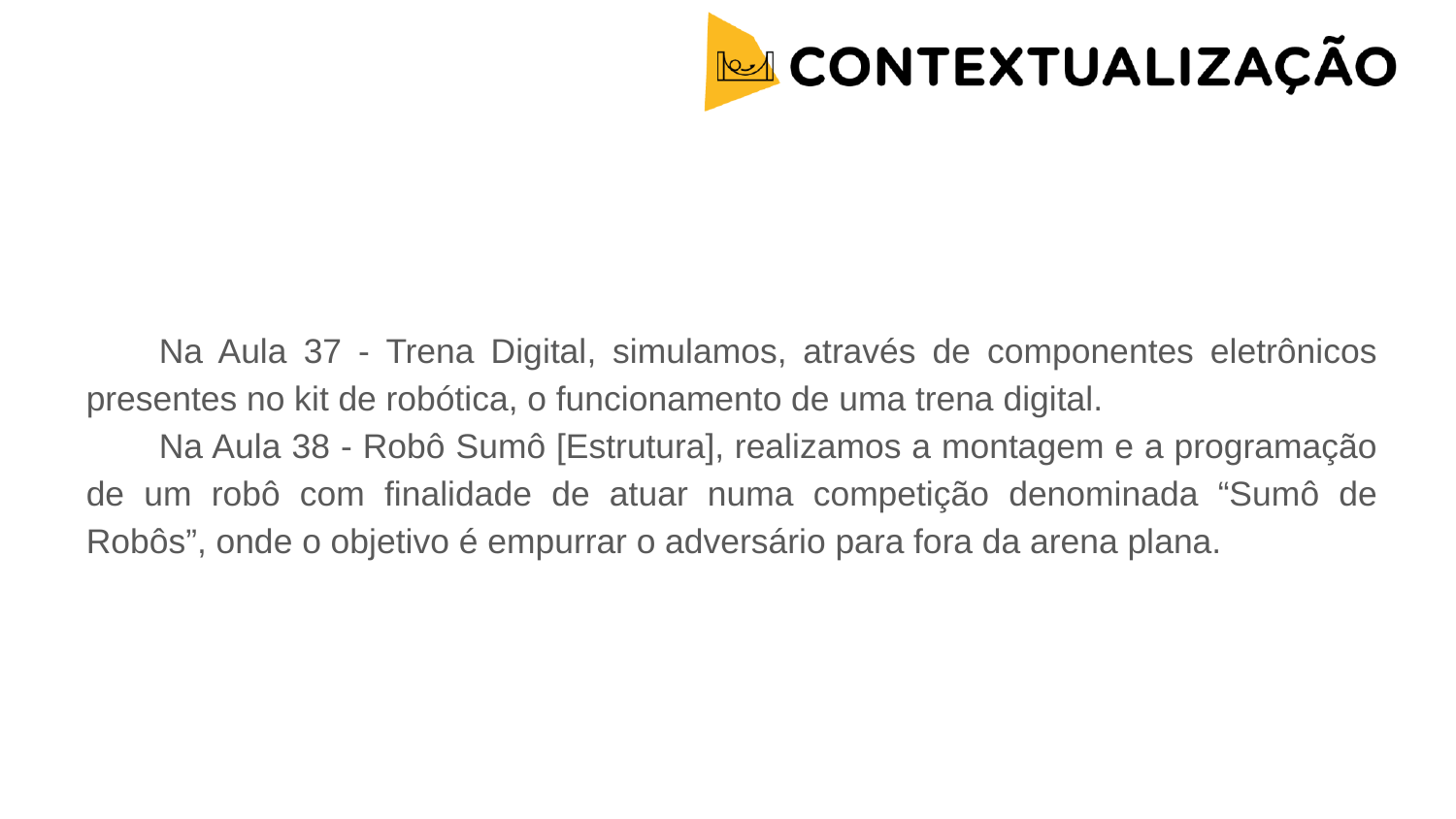

Na Aula 37 - Trena Digital, simulamos, através de componentes eletrônicos presentes no kit de robótica, o funcionamento de uma trena digital.
Na Aula 38 - Robô Sumô [Estrutura], realizamos a montagem e a programação de um robô com finalidade de atuar numa competição denominada “Sumô de Robôs”, onde o objetivo é empurrar o adversário para fora da arena plana.